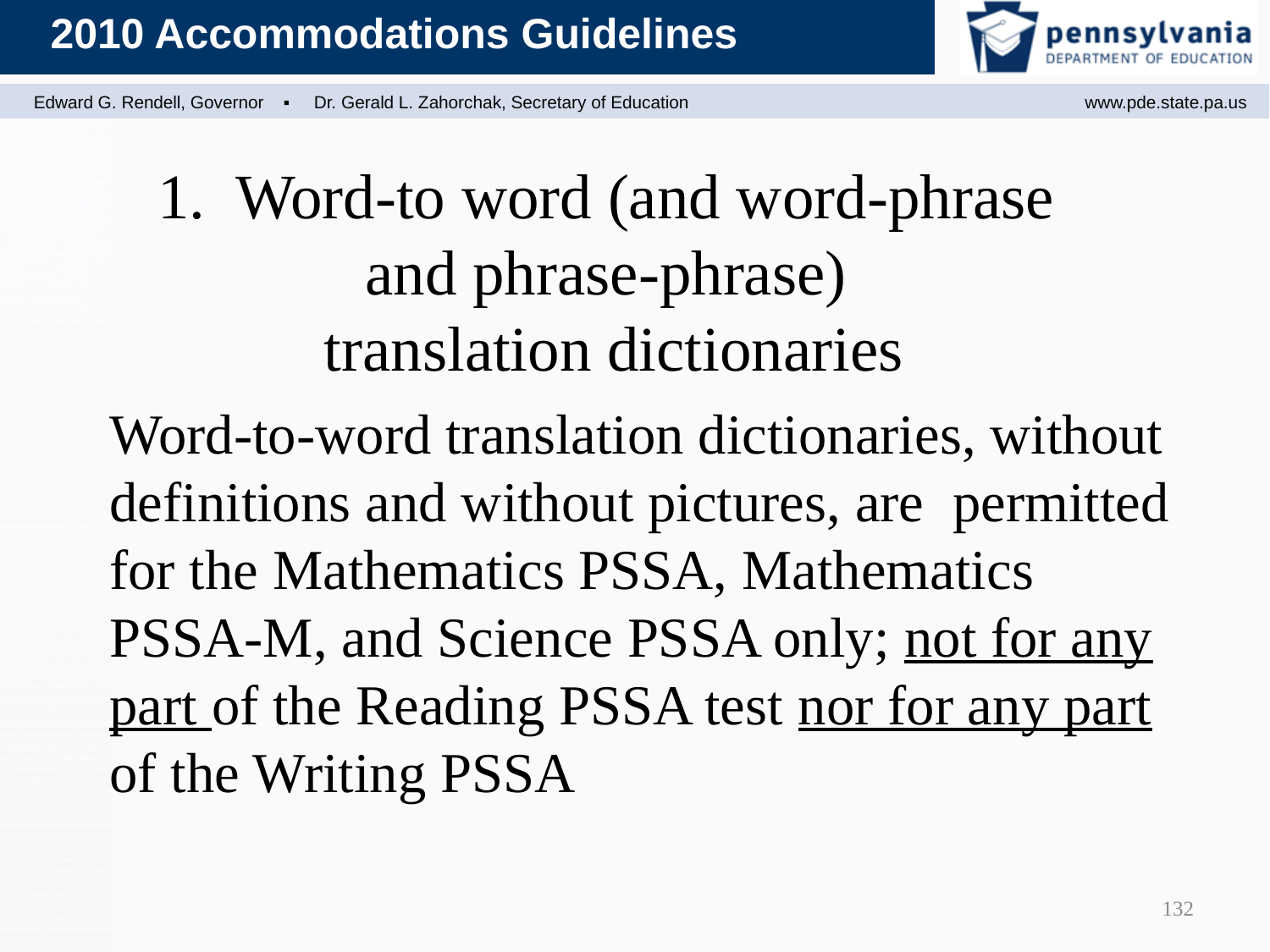

1.  Word-to word (and word-phrase
and phrase-phrase)
translation dictionaries
	Word-to-word translation dictionaries, without definitions and without pictures, are  permitted for the Mathematics PSSA, Mathematics PSSA-M, and Science PSSA only; not for any part of the Reading PSSA test nor for any part of the Writing PSSA
132